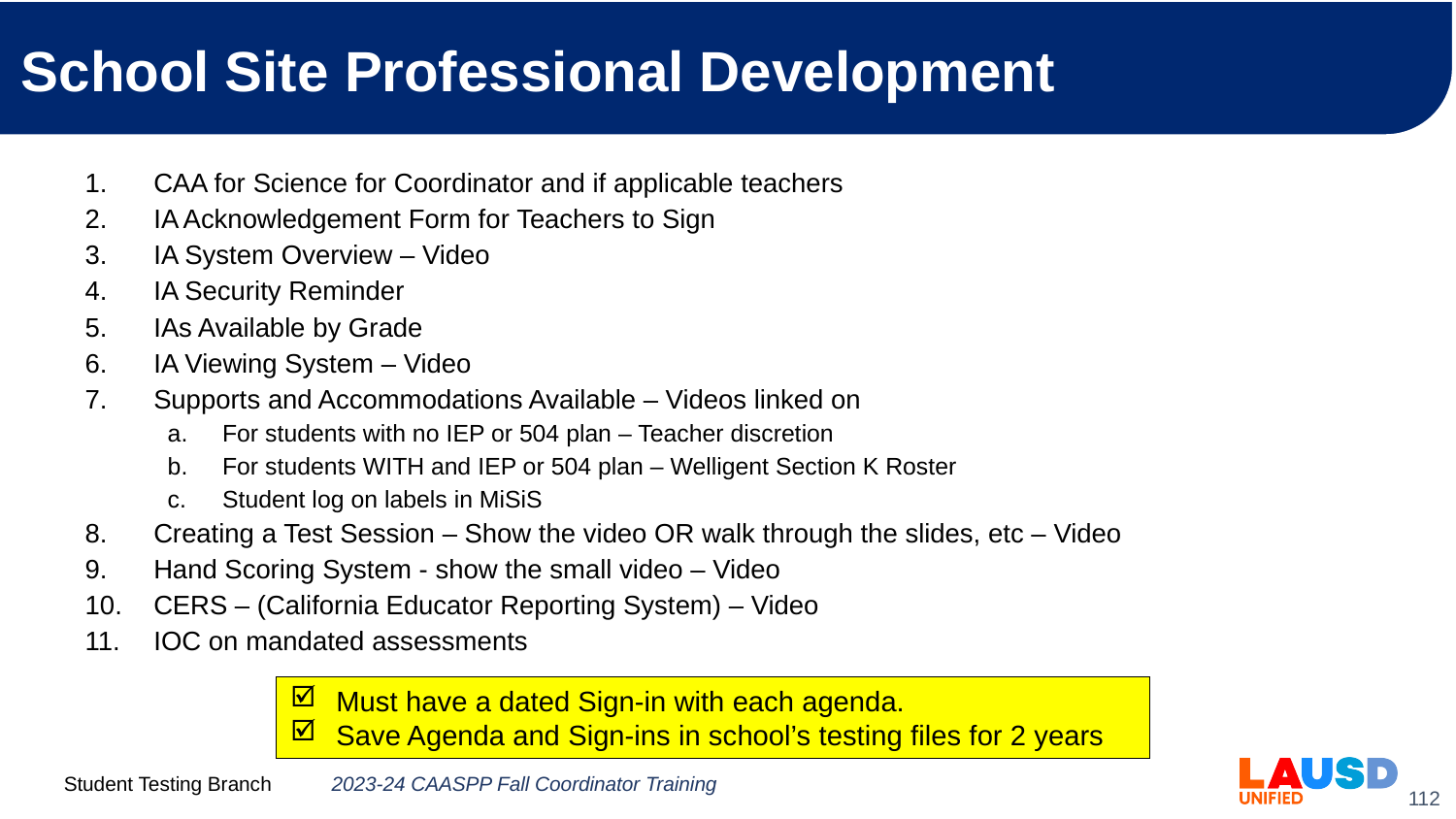

# School Site Professional Development
CAA for Science for Coordinator and if applicable teachers
IA Acknowledgement Form for Teachers to Sign
IA System Overview – Video
IA Security Reminder
IAs Available by Grade
IA Viewing System – Video
Supports and Accommodations Available – Videos linked on
For students with no IEP or 504 plan – Teacher discretion
For students WITH and IEP or 504 plan – Welligent Section K Roster
Student log on labels in MiSiS
Creating a Test Session – Show the video OR walk through the slides, etc – Video
Hand Scoring System - show the small video – Video
CERS – (California Educator Reporting System) – Video
IOC on mandated assessments

Must have a dated Sign-in with each agenda.
Save Agenda and Sign-ins in school’s testing files for 2 years
2023-24 CAASPP Fall Coordinator Training